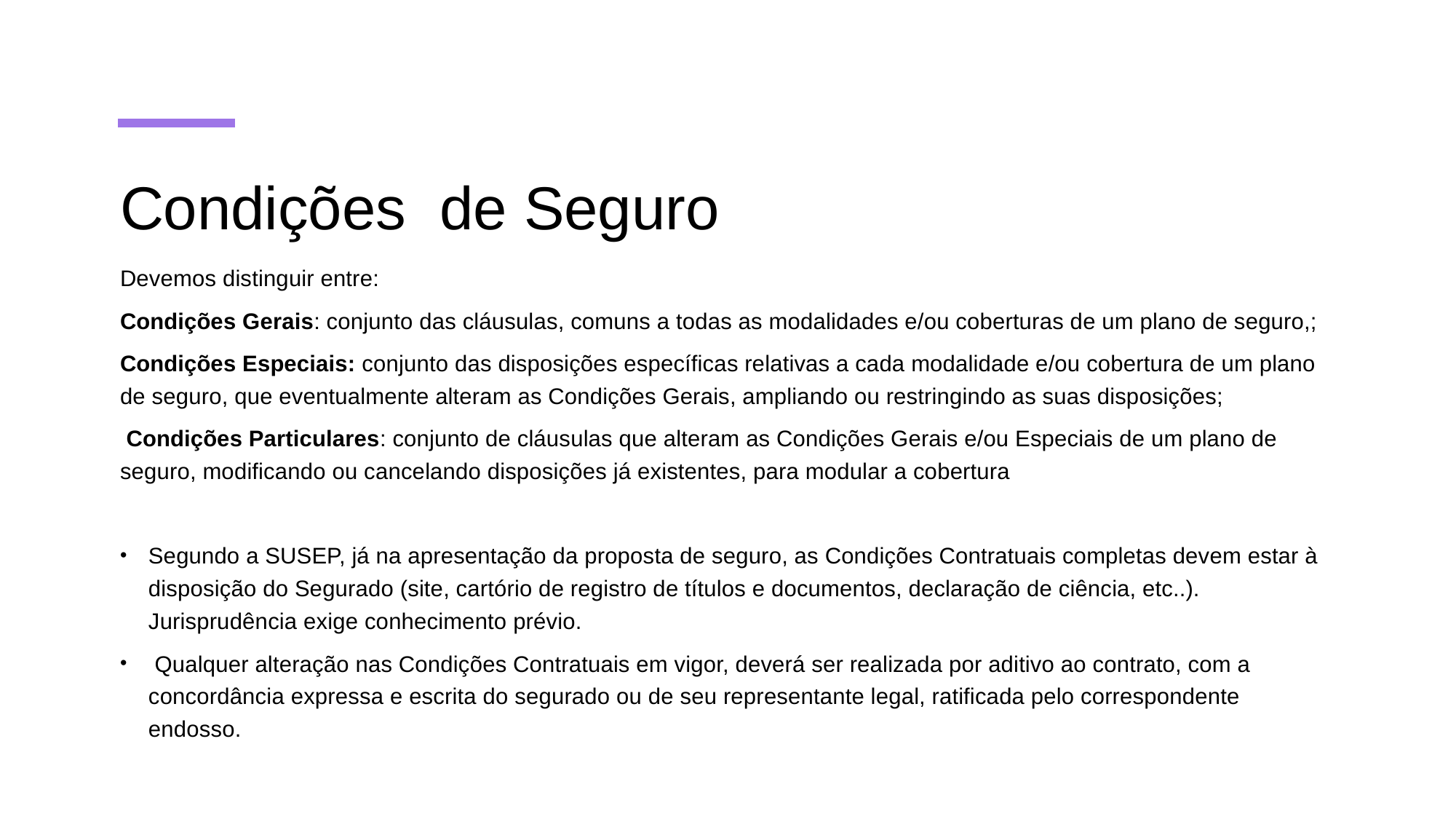

# Condições  de Seguro
Devemos distinguir entre:
Condições Gerais: conjunto das cláusulas, comuns a todas as modalidades e/ou coberturas de um plano de seguro,;
Condições Especiais: conjunto das disposições específicas relativas a cada modalidade e/ou cobertura de um plano de seguro, que eventualmente alteram as Condições Gerais, ampliando ou restringindo as suas disposições;
 Condições Particulares: conjunto de cláusulas que alteram as Condições Gerais e/ou Especiais de um plano de seguro, modificando ou cancelando disposições já existentes, para modular a cobertura

Segundo a SUSEP, já na apresentação da proposta de seguro, as Condições Contratuais completas devem estar à disposição do Segurado (site, cartório de registro de títulos e documentos, declaração de ciência, etc..). Jurisprudência exige conhecimento prévio.
 Qualquer alteração nas Condições Contratuais em vigor, deverá ser realizada por aditivo ao contrato, com a concordância expressa e escrita do segurado ou de seu representante legal, ratificada pelo correspondente endosso.